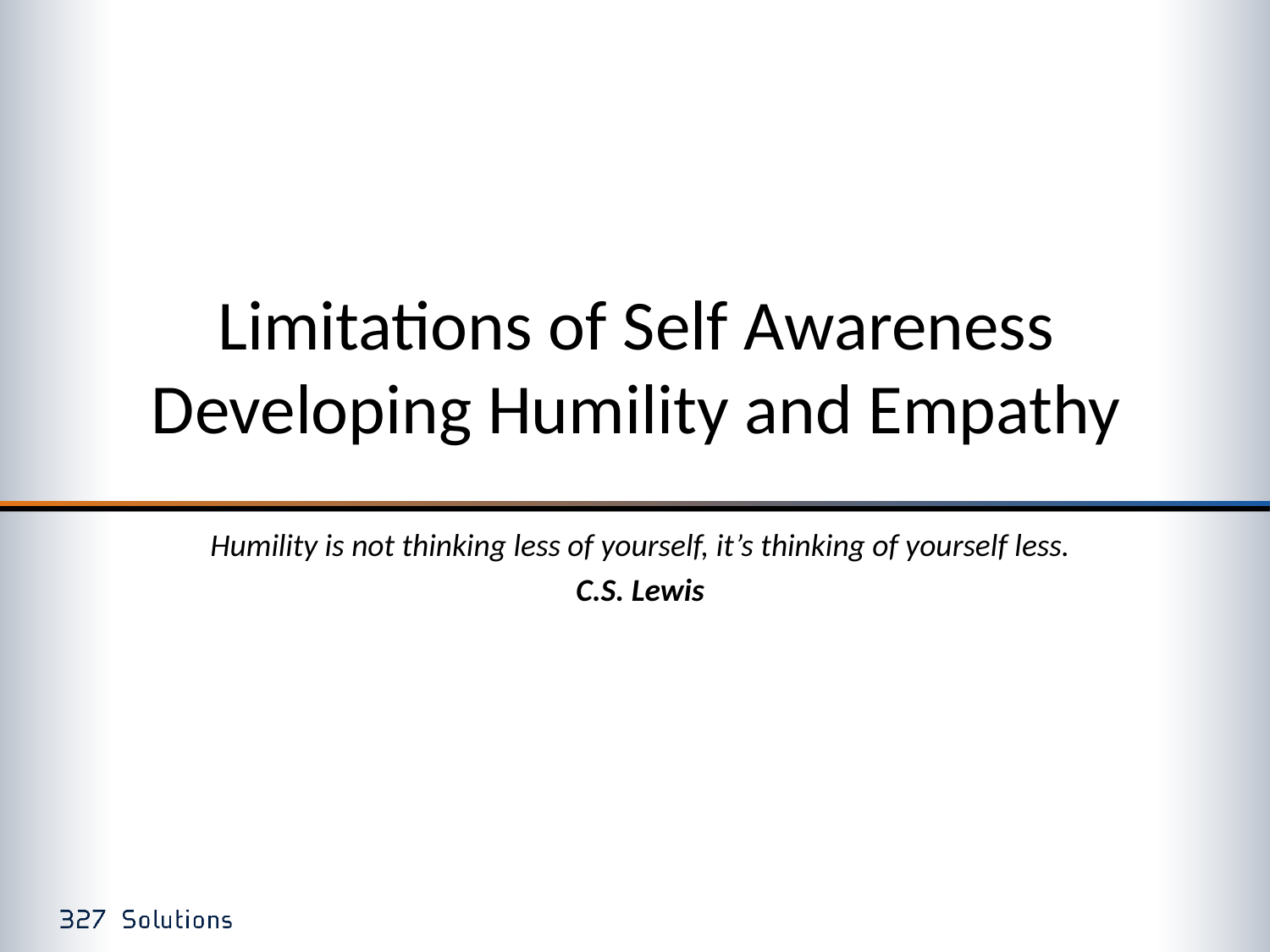

# Limitations of Self Awareness Developing Humility and Empathy
Humility is not thinking less of yourself, it’s thinking of yourself less.
C.S. Lewis